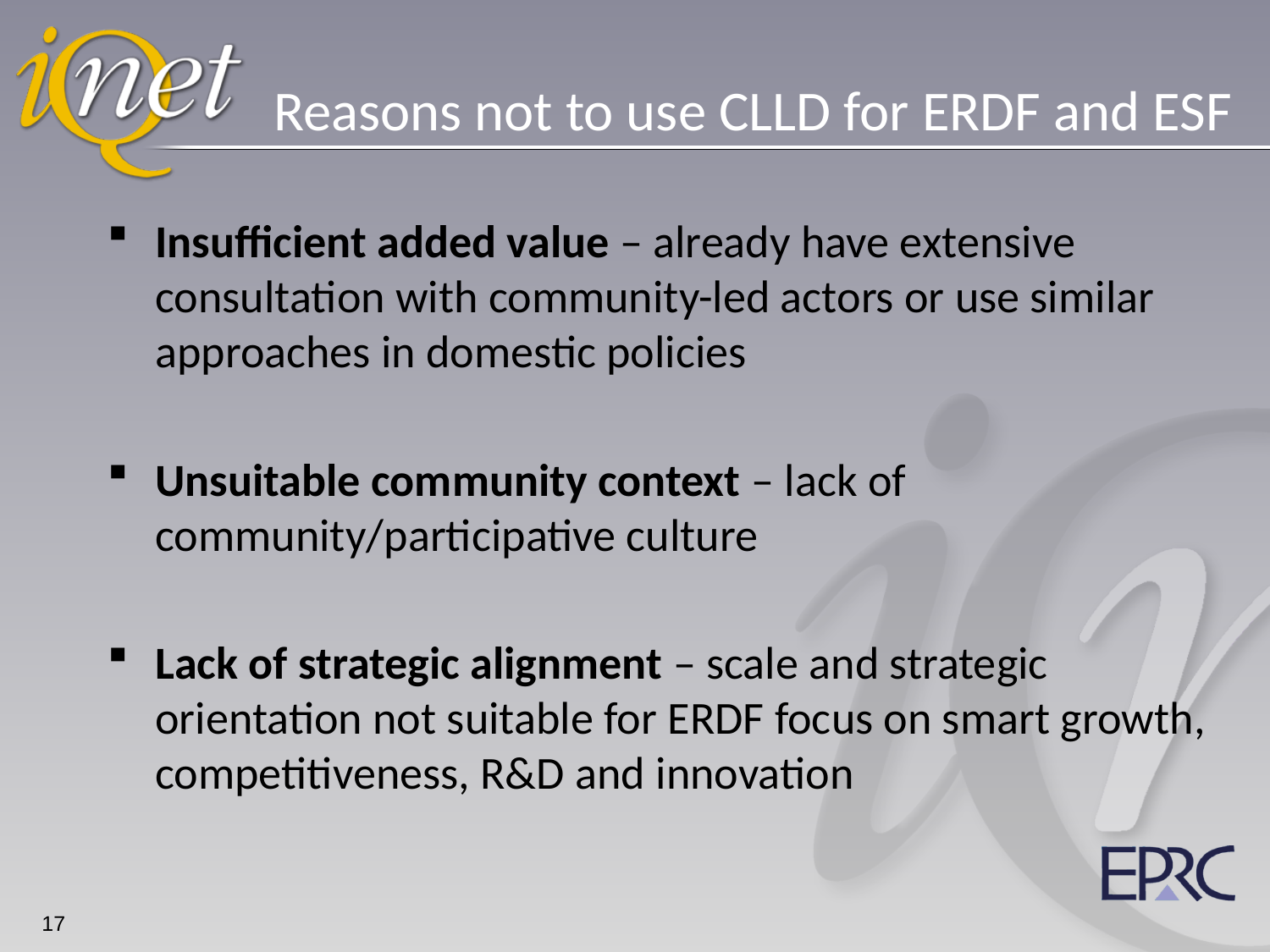

# Reasons not to use CLLD for ERDF and ESF
Insufficient added value – already have extensive consultation with community-led actors or use similar approaches in domestic policies

Unsuitable community context – lack of community/participative culture

Lack of strategic alignment – scale and strategic orientation not suitable for ERDF focus on smart growth, competitiveness, R&D and innovation

17